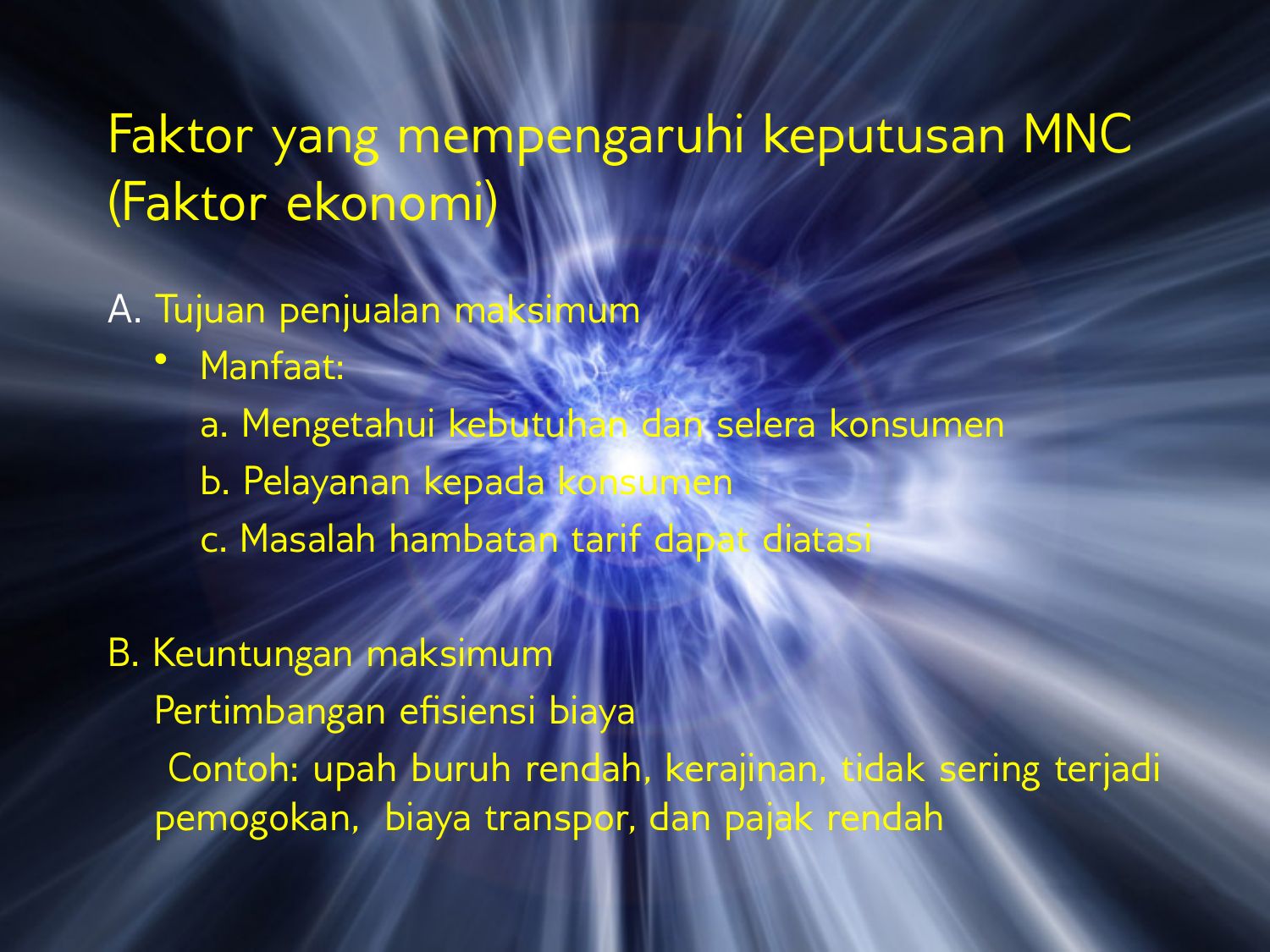

# Faktor yang mempengaruhi keputusan MNC (Faktor ekonomi)
A. Tujuan penjualan maksimum
Manfaat:
	a. Mengetahui kebutuhan dan selera konsumen
	b. Pelayanan kepada konsumen
	c. Masalah hambatan tarif dapat diatasi

B. Keuntungan maksimum
	Pertimbangan efisiensi biaya
	 Contoh: upah buruh rendah, kerajinan, tidak sering terjadi pemogokan,  biaya transpor, dan pajak rendah